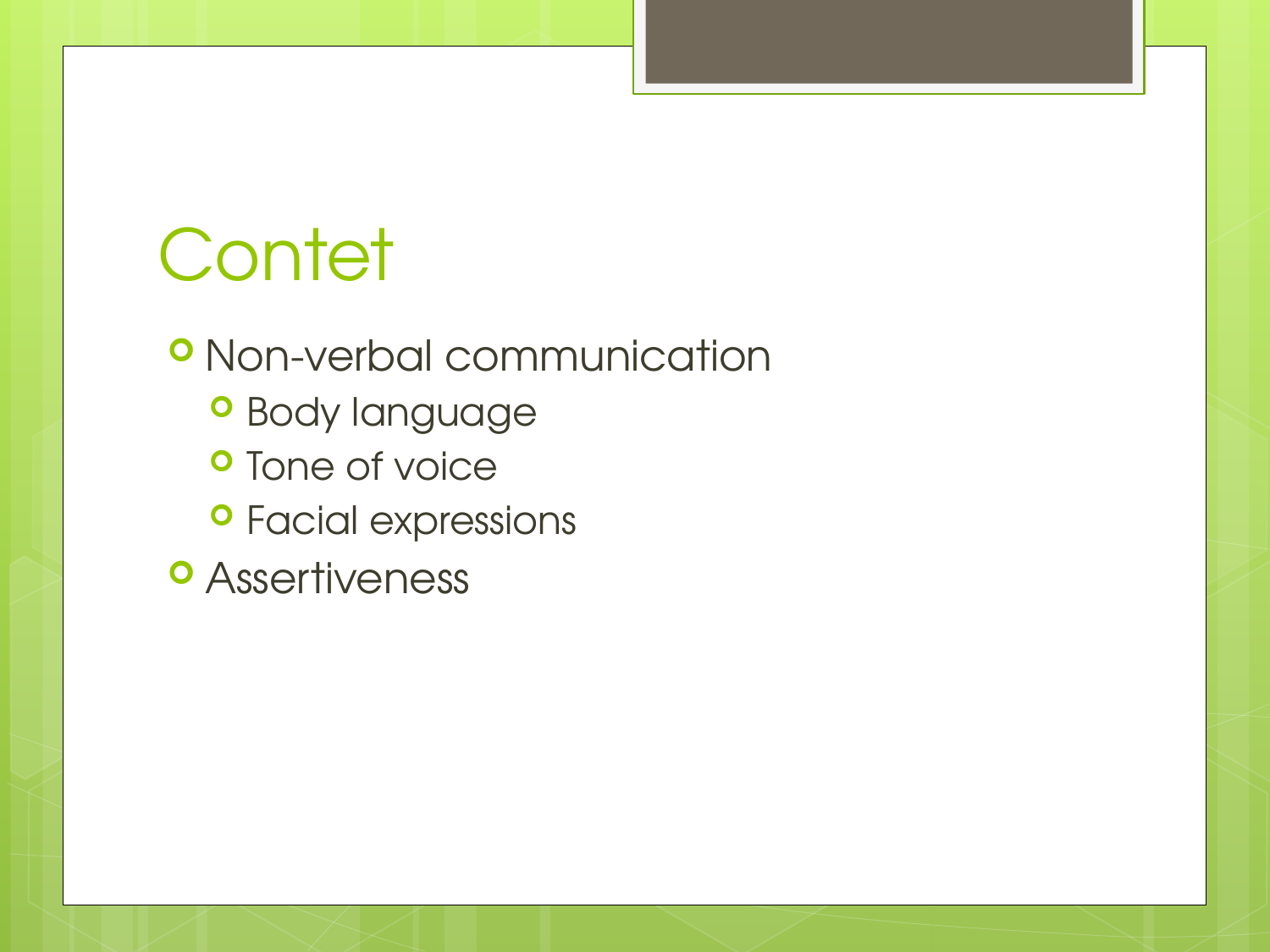

# Contet
Non-verbal communication
Body language
Tone of voice
Facial expressions
Assertiveness